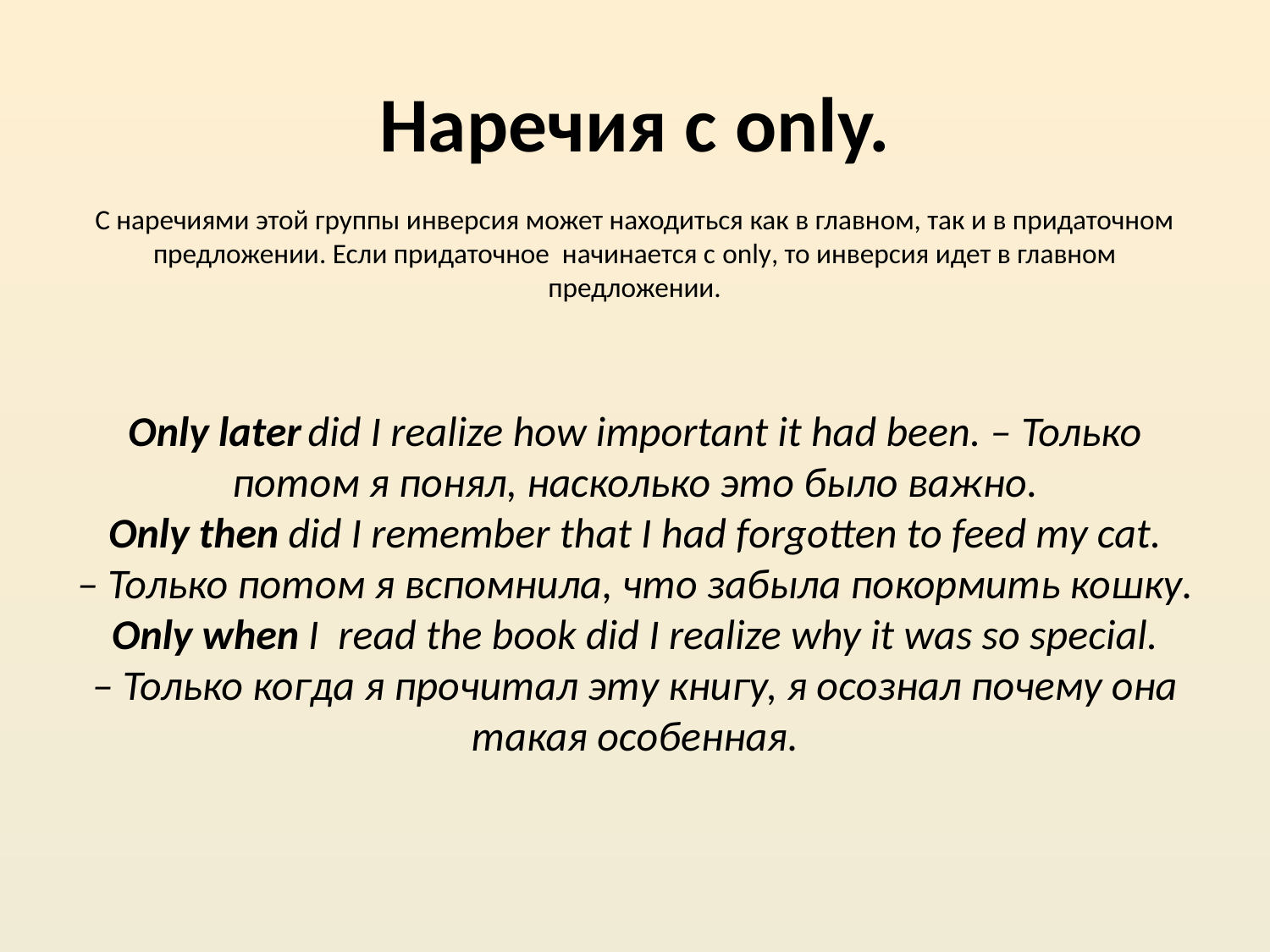

# Наречия с only. С наречиями этой группы инверсия может находиться как в главном, так и в придаточном предложении. Если придаточное  начинается с only, то инверсия идет в главном предложении. Only later did I realize how important it had been. – Только потом я понял, насколько это было важно. Only then did I remember that I had forgotten to feed my cat. – Только потом я вспомнила, что забыла покормить кошку. Only when I  read the book did I realize why it was so special. – Только когда я прочитал эту книгу, я осознал почему она такая особенная.